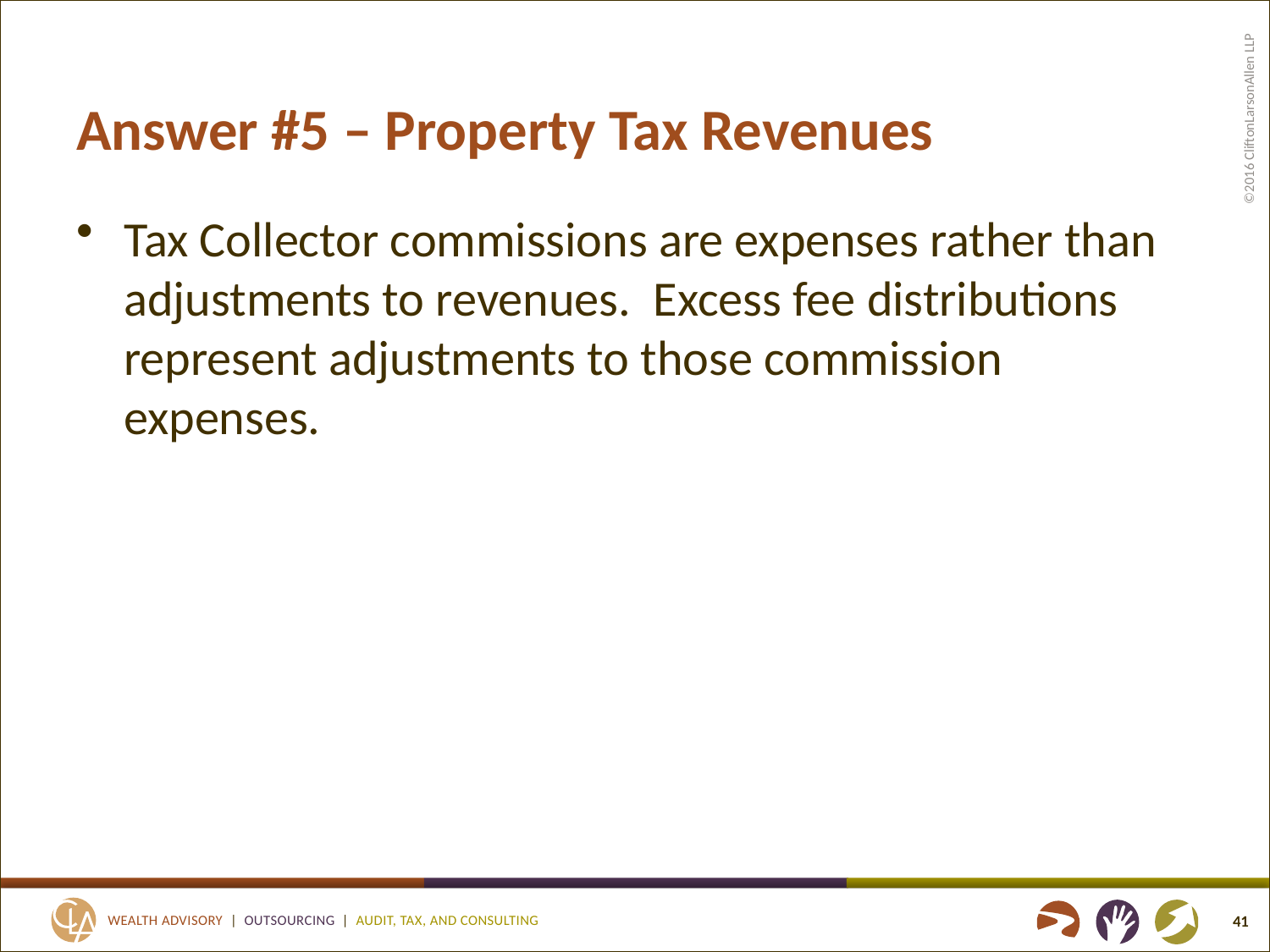

# Answer #5 – Property Tax Revenues
Tax Collector commissions are expenses rather than adjustments to revenues.  Excess fee distributions represent adjustments to those commission expenses.
41